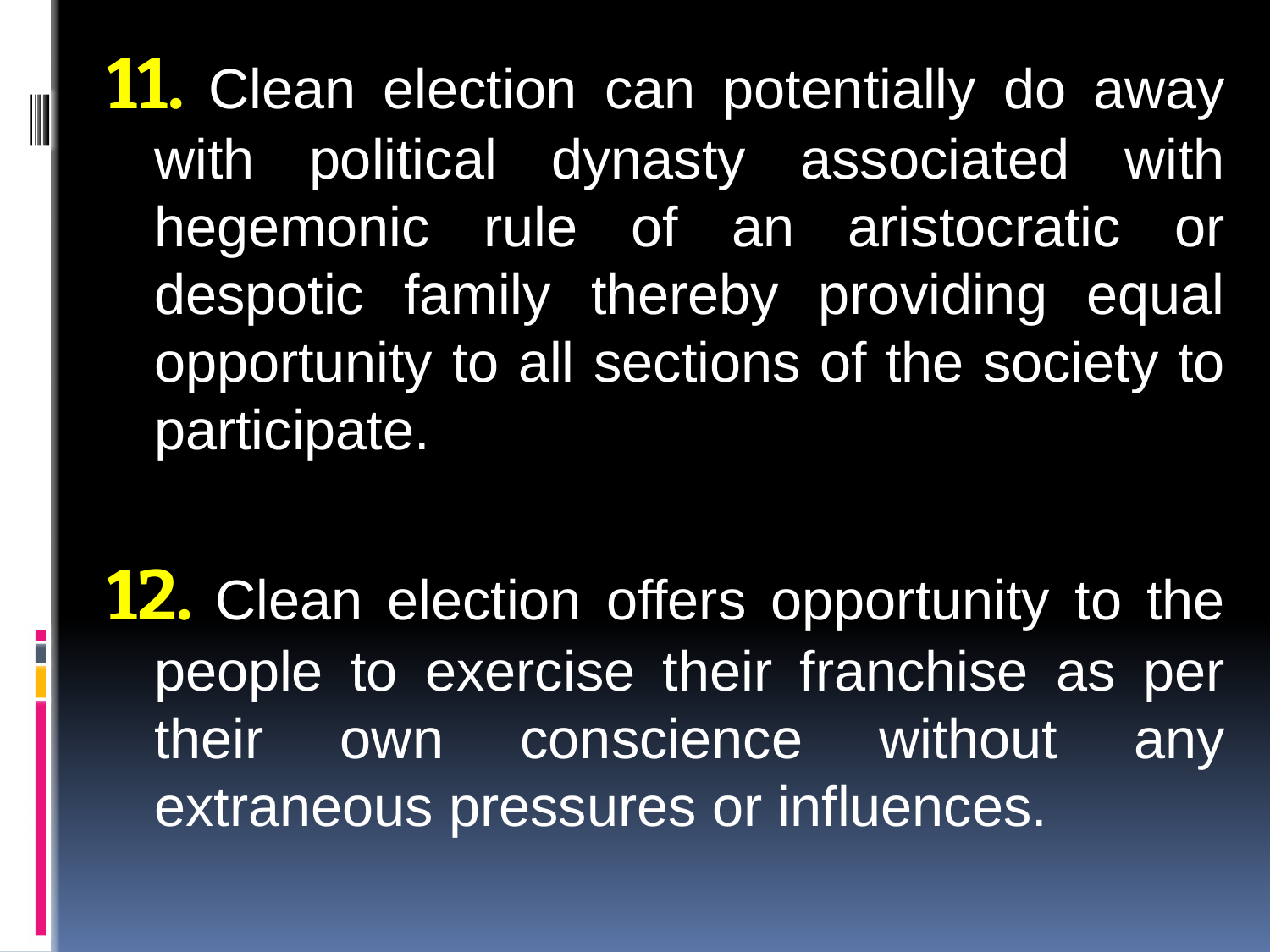

11. Clean election can potentially do away with political dynasty associated with hegemonic rule of an aristocratic or despotic family thereby providing equal opportunity to all sections of the society to participate.

12. Clean election offers opportunity to the people to exercise their franchise as per their own conscience without any extraneous pressures or influences.